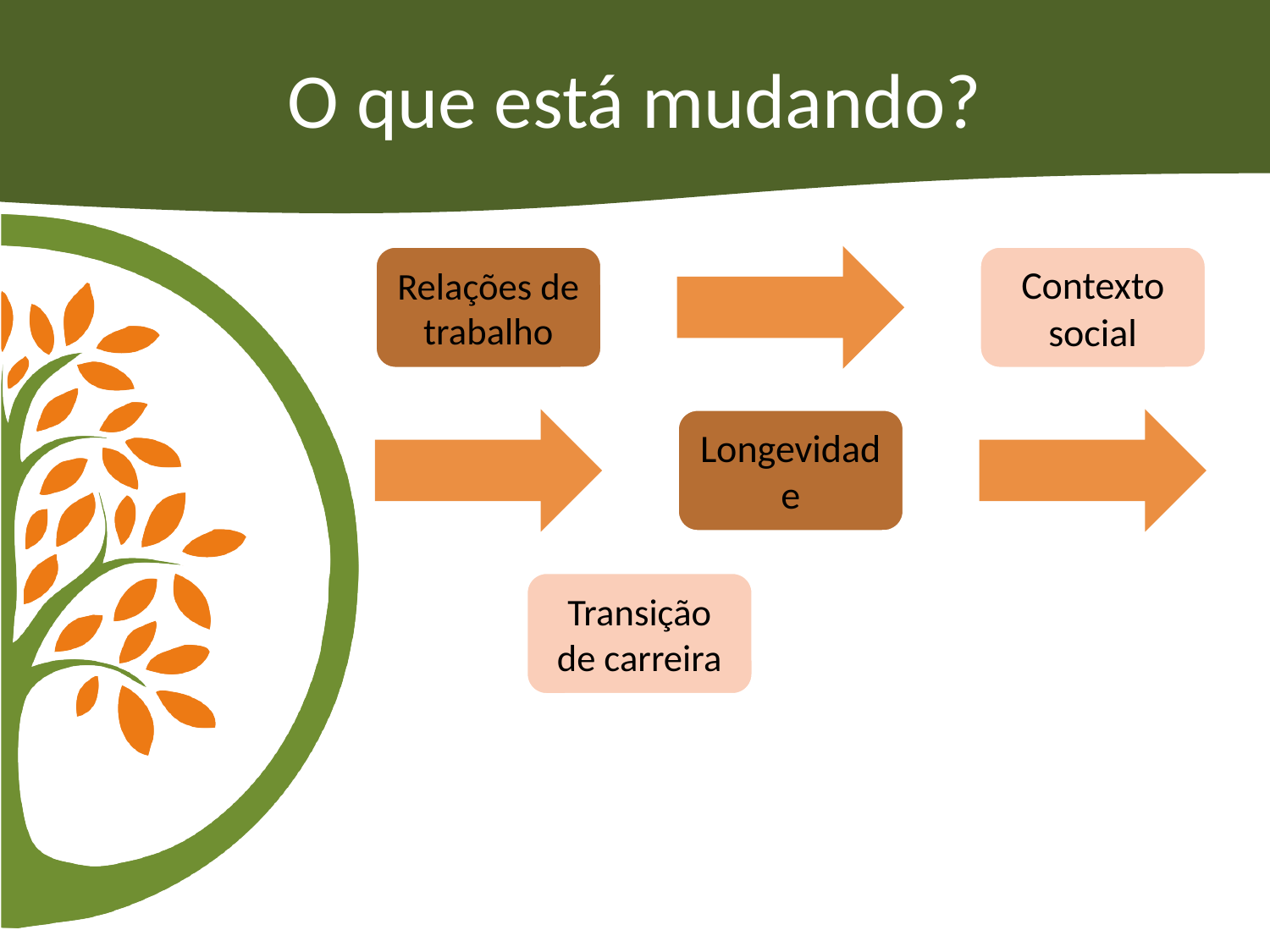

# O que está mudando?
Relações de trabalho
Contexto social
Longevidade
Transição de carreira